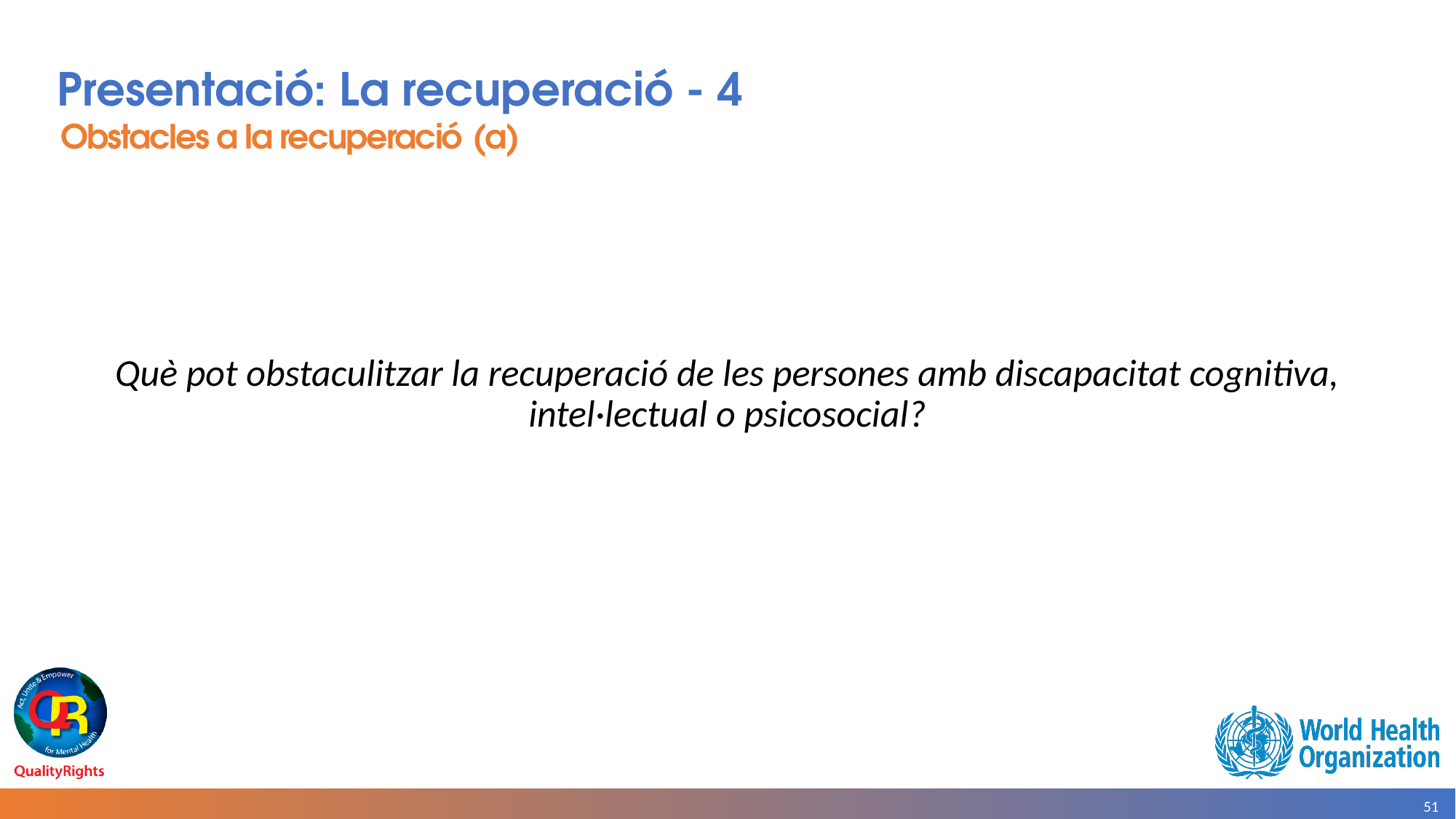

# Presentació: La recuperació - 4
Obstacles a la recuperació (a)

Què pot obstaculitzar la recuperació de les persones amb discapacitat cognitiva, intel·lectual o psicosocial?